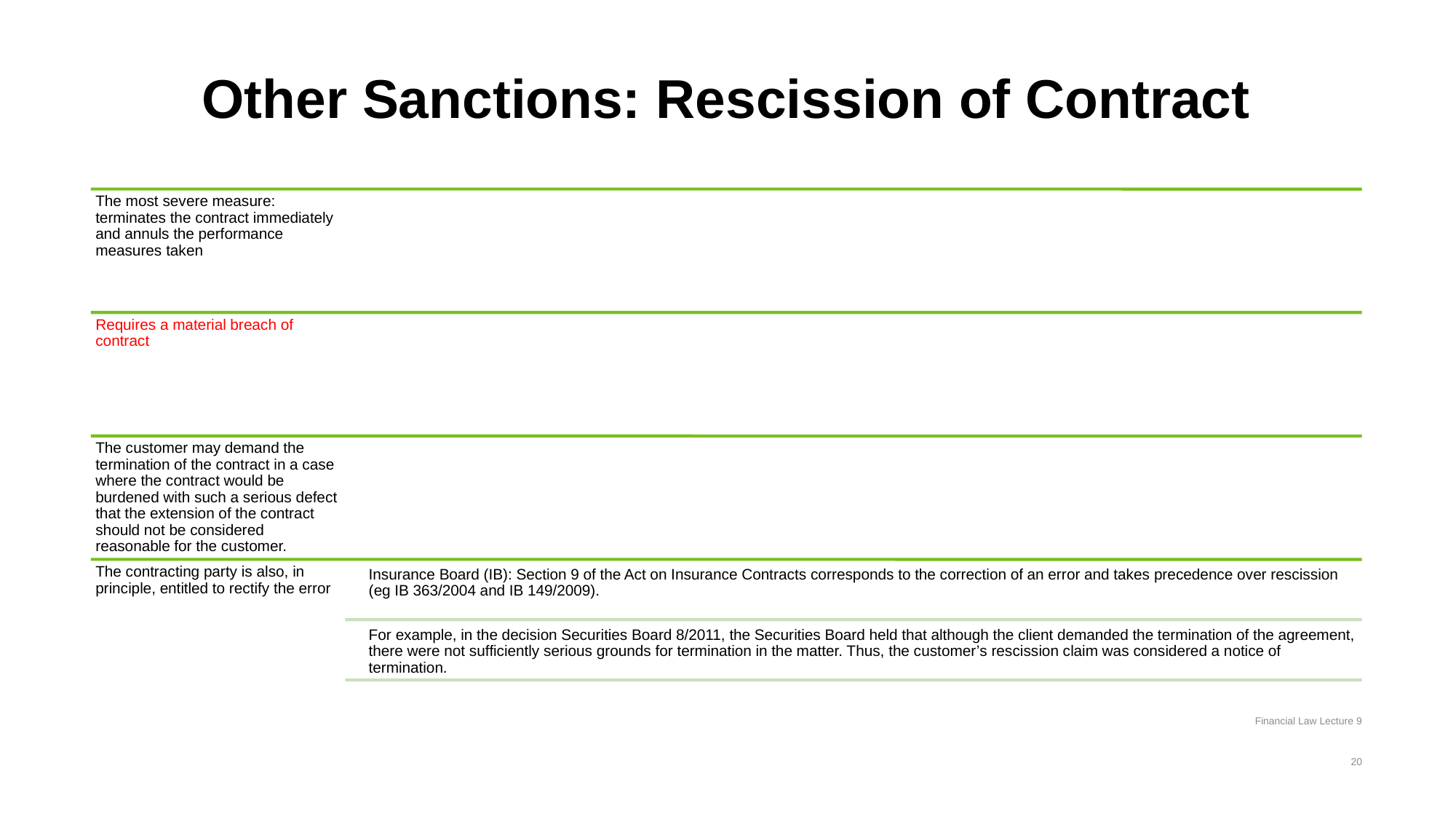

# Other Sanctions: Rescission of Contract
The most severe measure: terminates the contract immediately and annuls the performance measures taken
Requires a material breach of contract
The customer may demand the termination of the contract in a case where the contract would be burdened with such a serious defect that the extension of the contract should not be considered reasonable for the customer.
The contracting party is also, in principle, entitled to rectify the error
Insurance Board (IB): Section 9 of the Act on Insurance Contracts corresponds to the correction of an error and takes precedence over rescission (eg IB 363/2004 and IB 149/2009).
For example, in the decision Securities Board 8/2011, the Securities Board held that although the client demanded the termination of the agreement, there were not sufficiently serious grounds for termination in the matter. Thus, the customer’s rescission claim was considered a notice of termination.
Financial Law Lecture 9
20